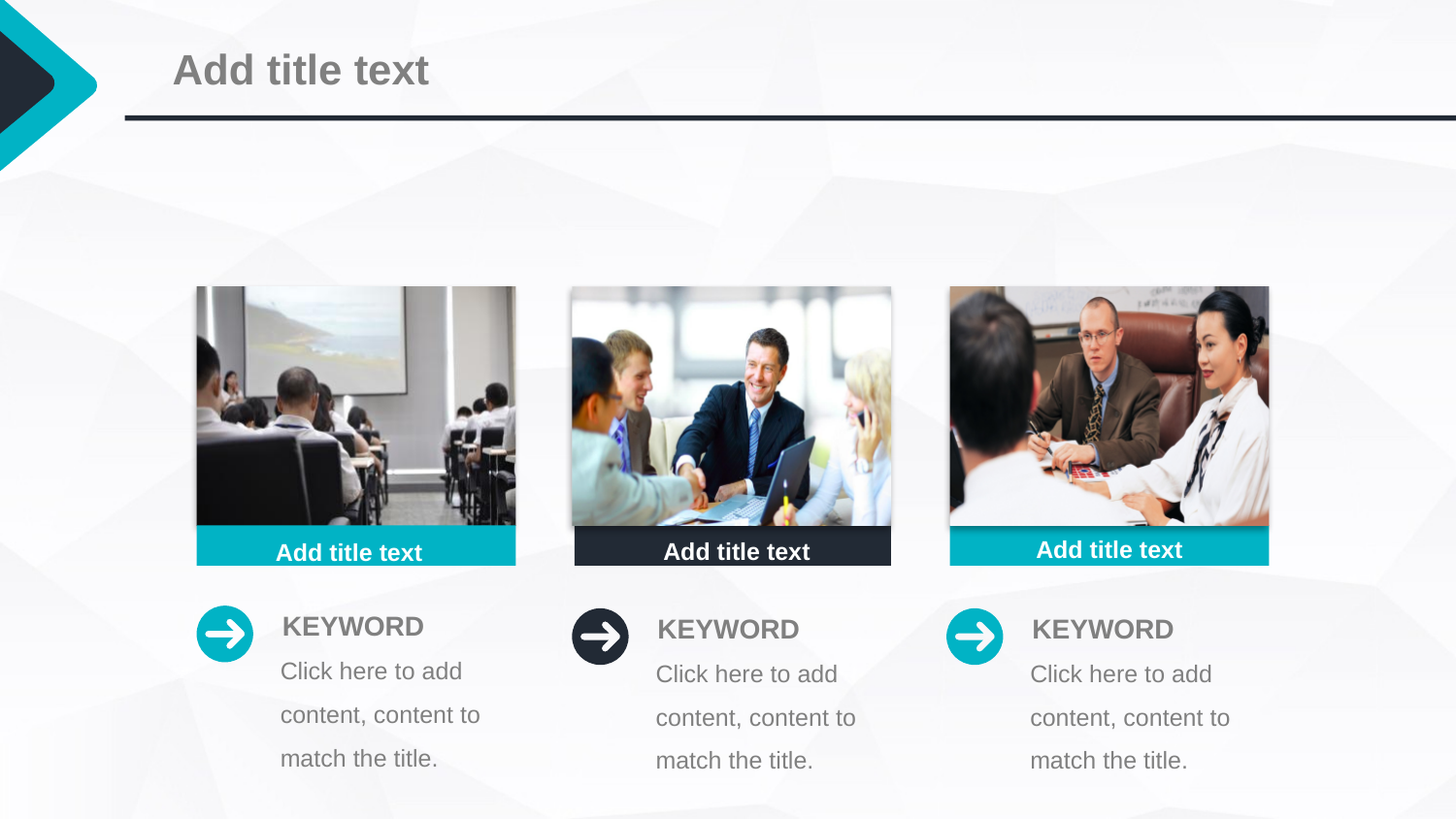

Add title text

Add title text
Add title text
Add title text

KEYWORD

Click here to add content, content to match the title.
KEYWORD

Click here to add content, content to match the title.
KEYWORD

Click here to add content, content to match the title.